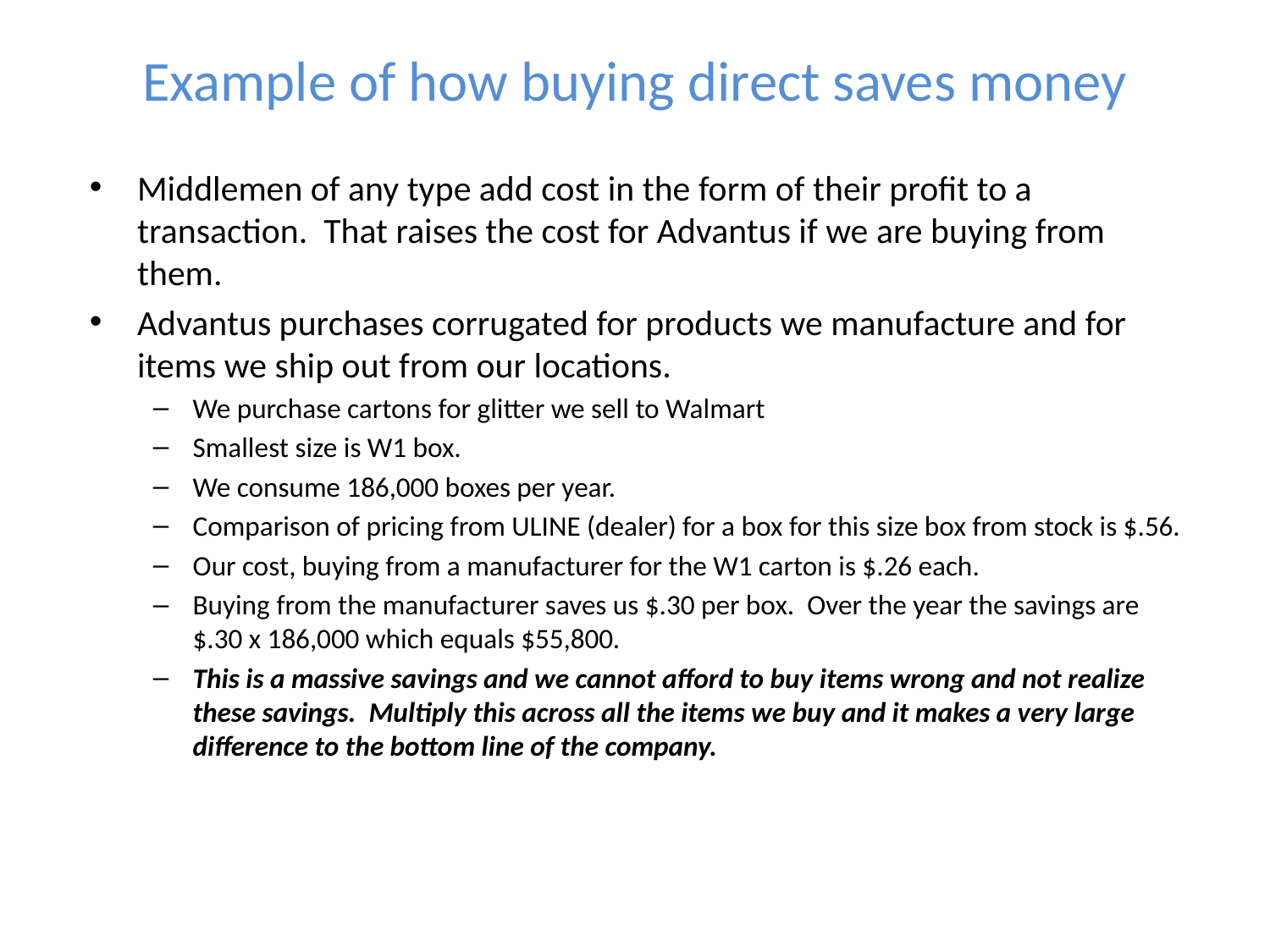

# Example of how buying direct saves money

Middlemen of any type add cost in the form of their profit to a transaction.  That raises the cost for Advantus if we are buying from them.
Advantus purchases corrugated for products we manufacture and for items we ship out from our locations.
We purchase cartons for glitter we sell to Walmart
Smallest size is W1 box.
We consume 186,000 boxes per year.
Comparison of pricing from ULINE (dealer) for a box for this size box from stock is $.56.
Our cost, buying from a manufacturer for the W1 carton is $.26 each.
Buying from the manufacturer saves us $.30 per box.  Over the year the savings are $.30 x 186,000 which equals $55,800.
This is a massive savings and we cannot afford to buy items wrong and not realize these savings.  Multiply this across all the items we buy and it makes a very large difference to the bottom line of the company.